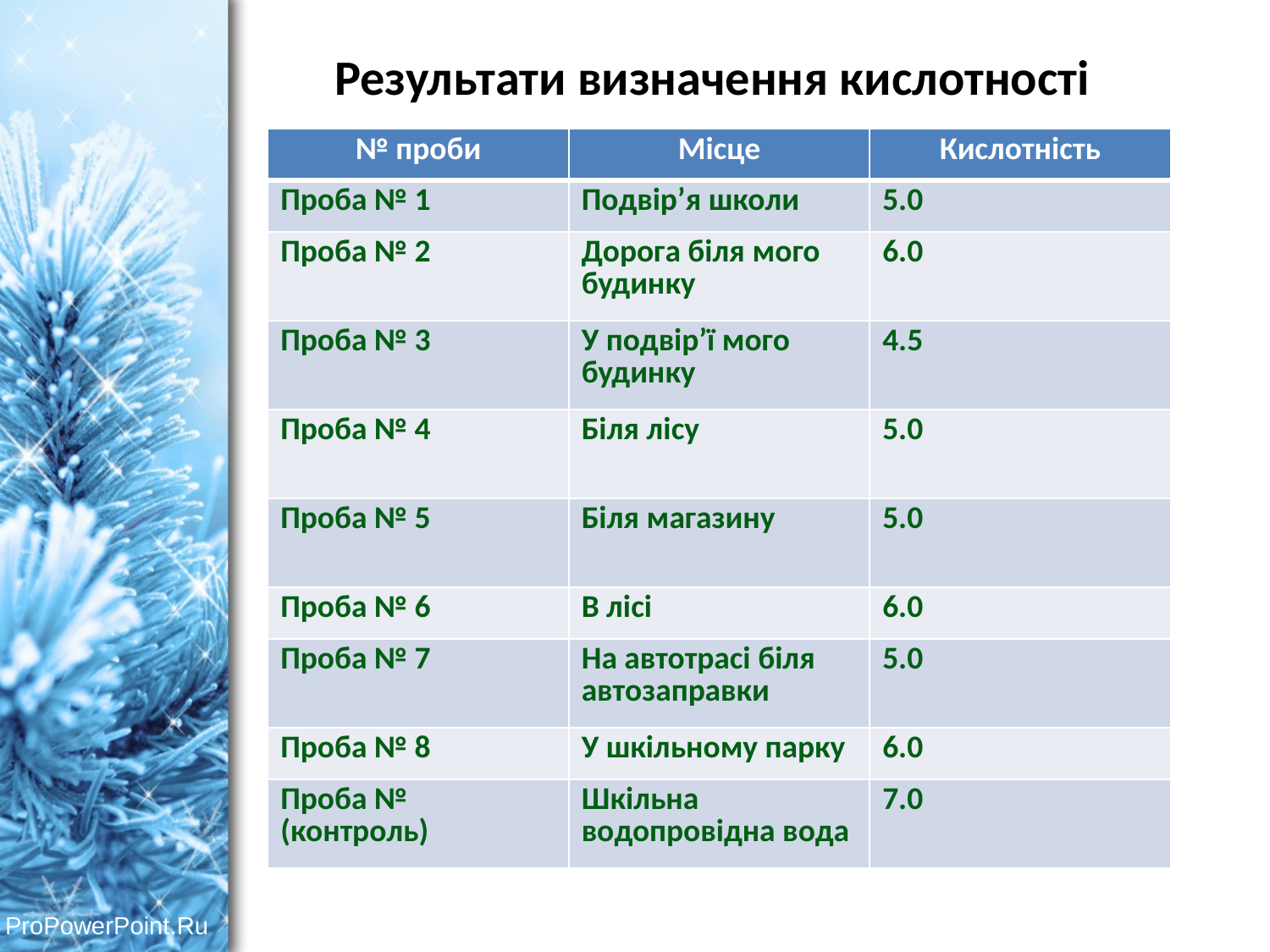

Результати визначення кислотності
| № проби | Місце | Кислотність |
| --- | --- | --- |
| Проба № 1 | Подвір’я школи | 5.0 |
| Проба № 2 | Дорога біля мого будинку | 6.0 |
| Проба № 3 | У подвір’ї мого будинку | 4.5 |
| Проба № 4 | Біля лісу | 5.0 |
| Проба № 5 | Біля магазину | 5.0 |
| Проба № 6 | В лісі | 6.0 |
| Проба № 7 | На автотрасі біля автозаправки | 5.0 |
| Проба № 8 | У шкільному парку | 6.0 |
| Проба № (контроль) | Шкільна водопровідна вода | 7.0 |